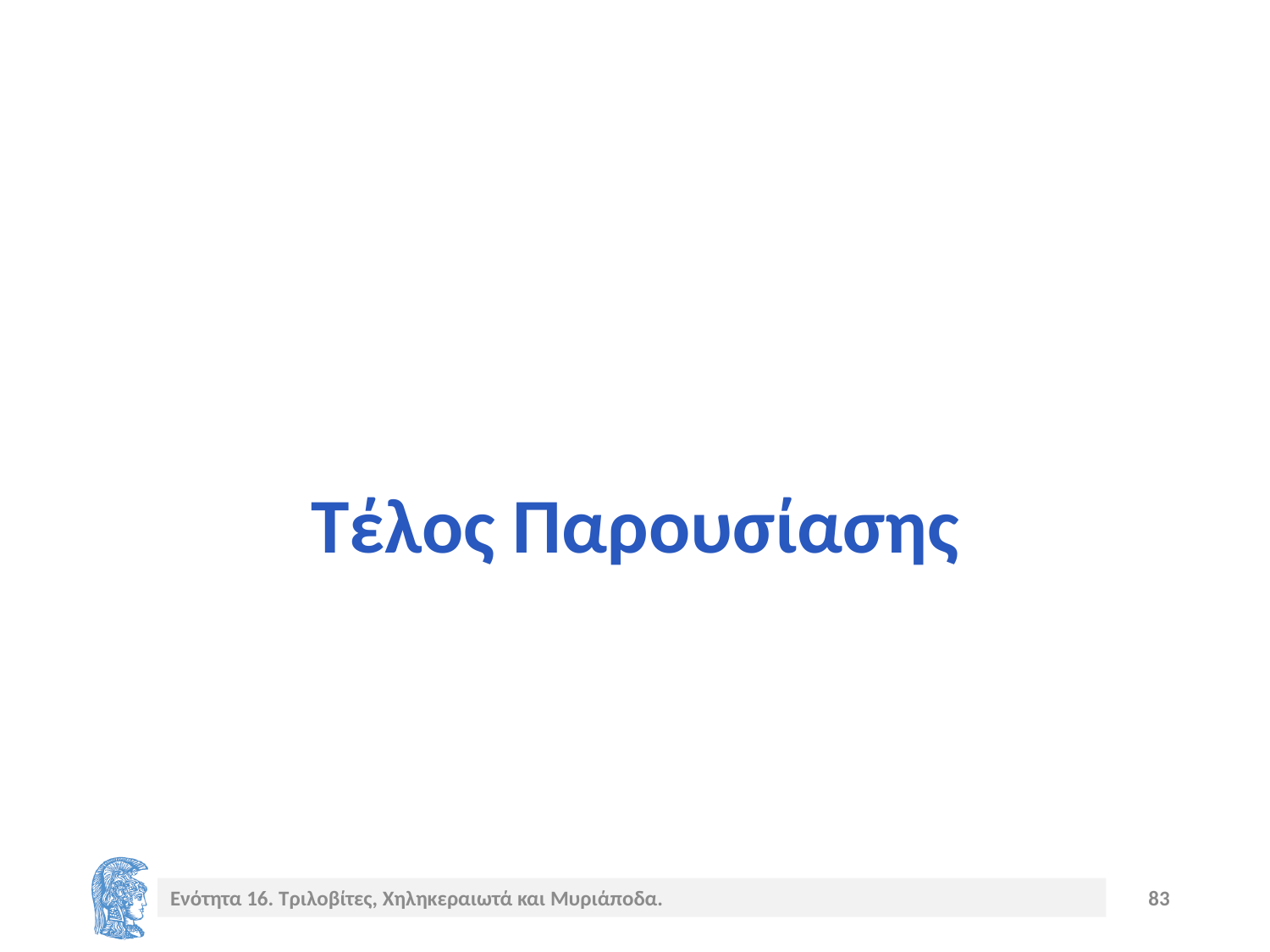

# Τέλος Παρουσίασης
Ενότητα 16. Τριλοβίτες, Χηληκεραιωτά και Μυριάποδα.
83